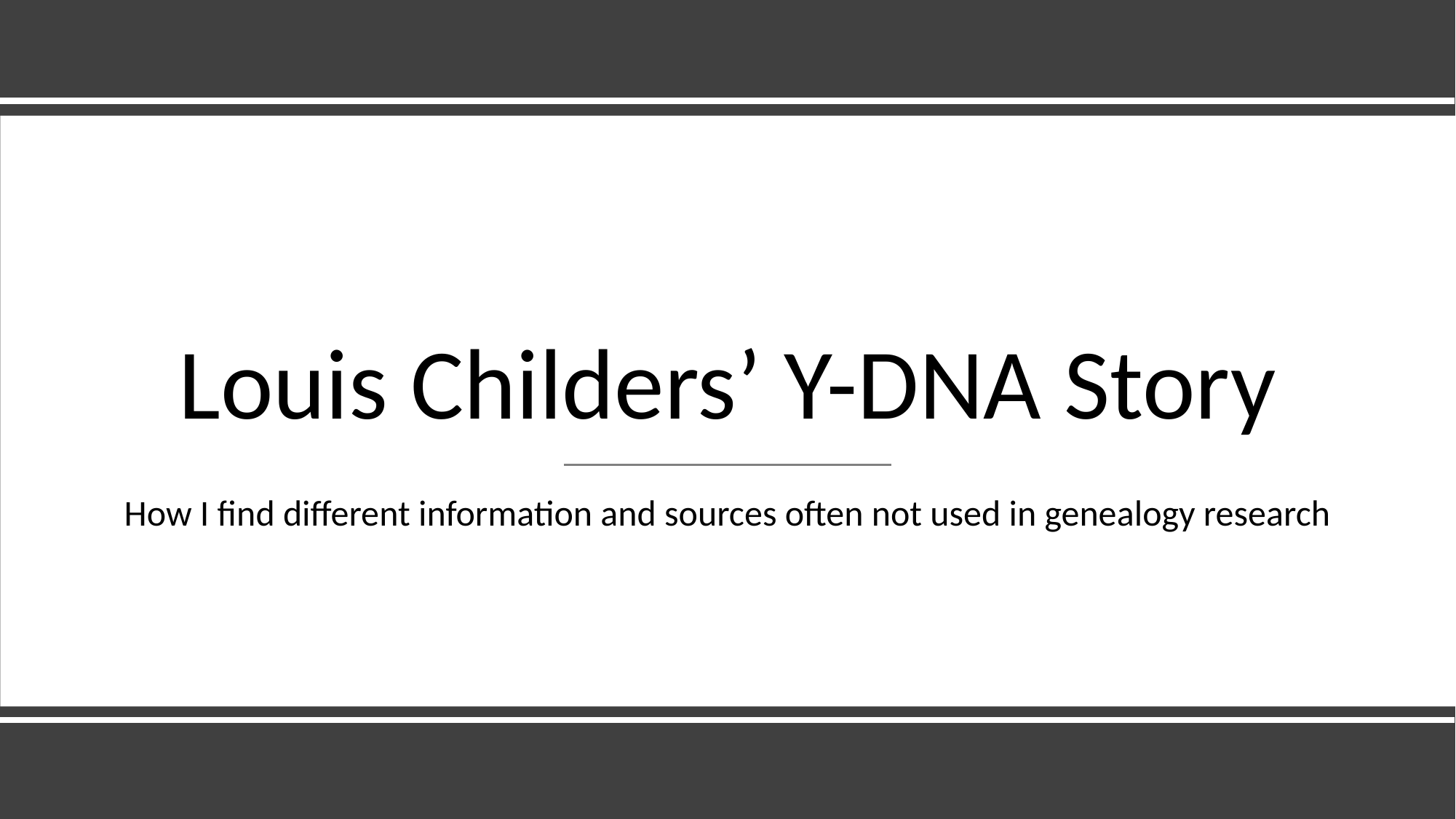

# Louis Childers’ Y-DNA Story
How I find different information and sources often not used in genealogy research